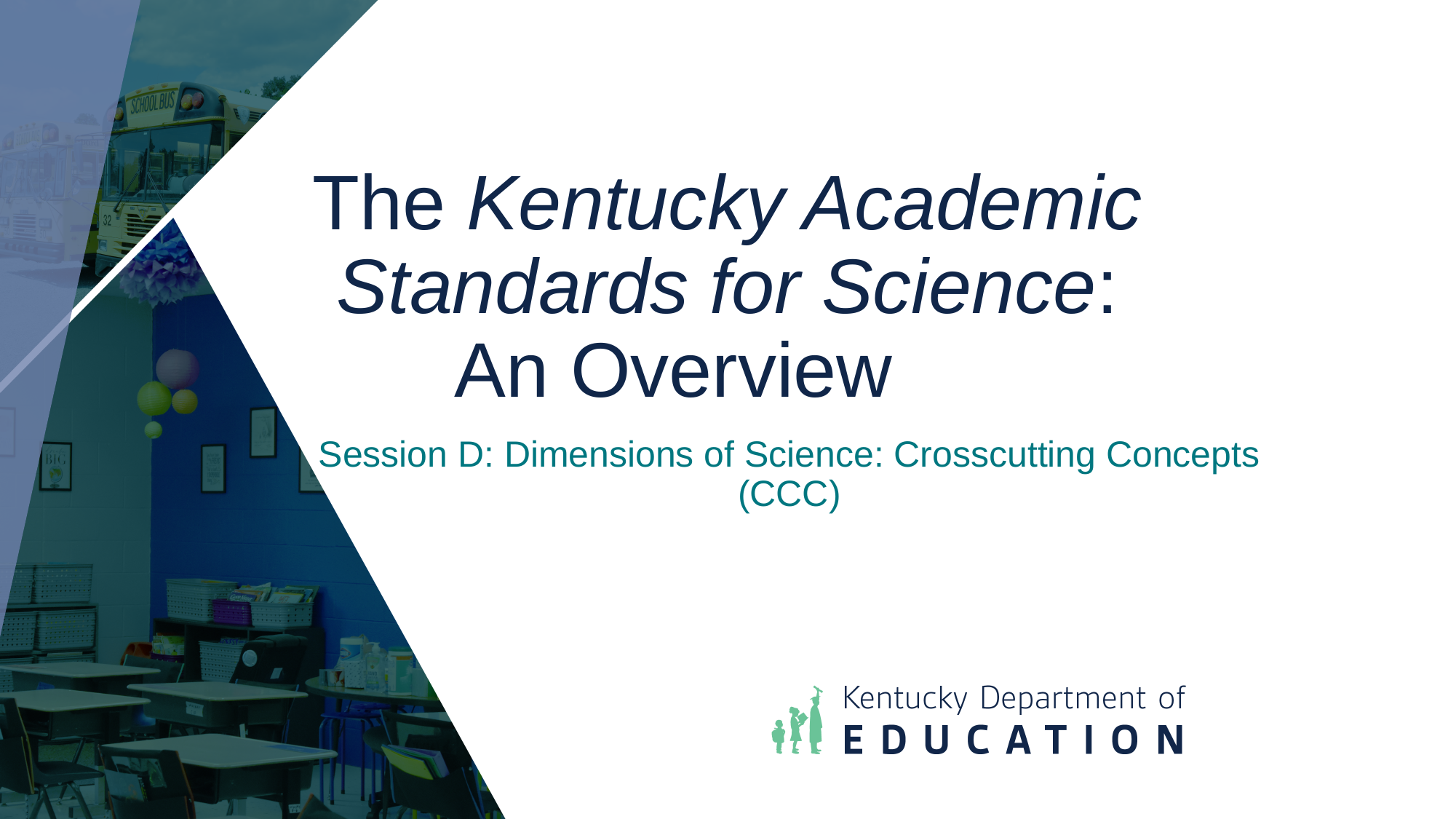

# The Kentucky Academic Standards for Science: An Overview
Session D: Dimensions of Science: Crosscutting Concepts (CCC)